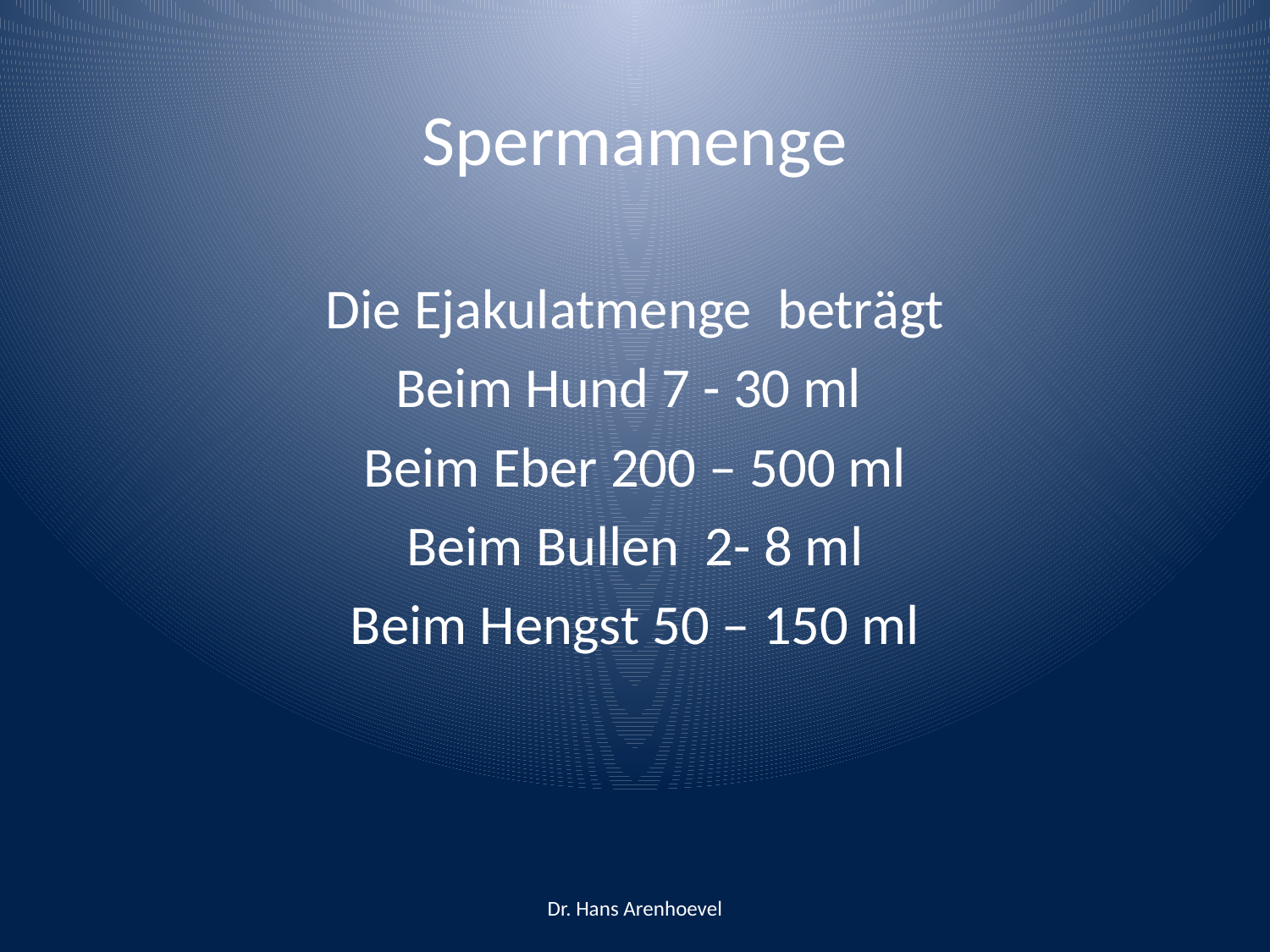

# Spermamenge
Die Ejakulatmenge  beträgt
Beim Hund 7 - 30 ml
Beim Eber 200 – 500 ml
Beim Bullen  2- 8 ml
Beim Hengst 50 – 150 ml
Dr. Hans Arenhoevel